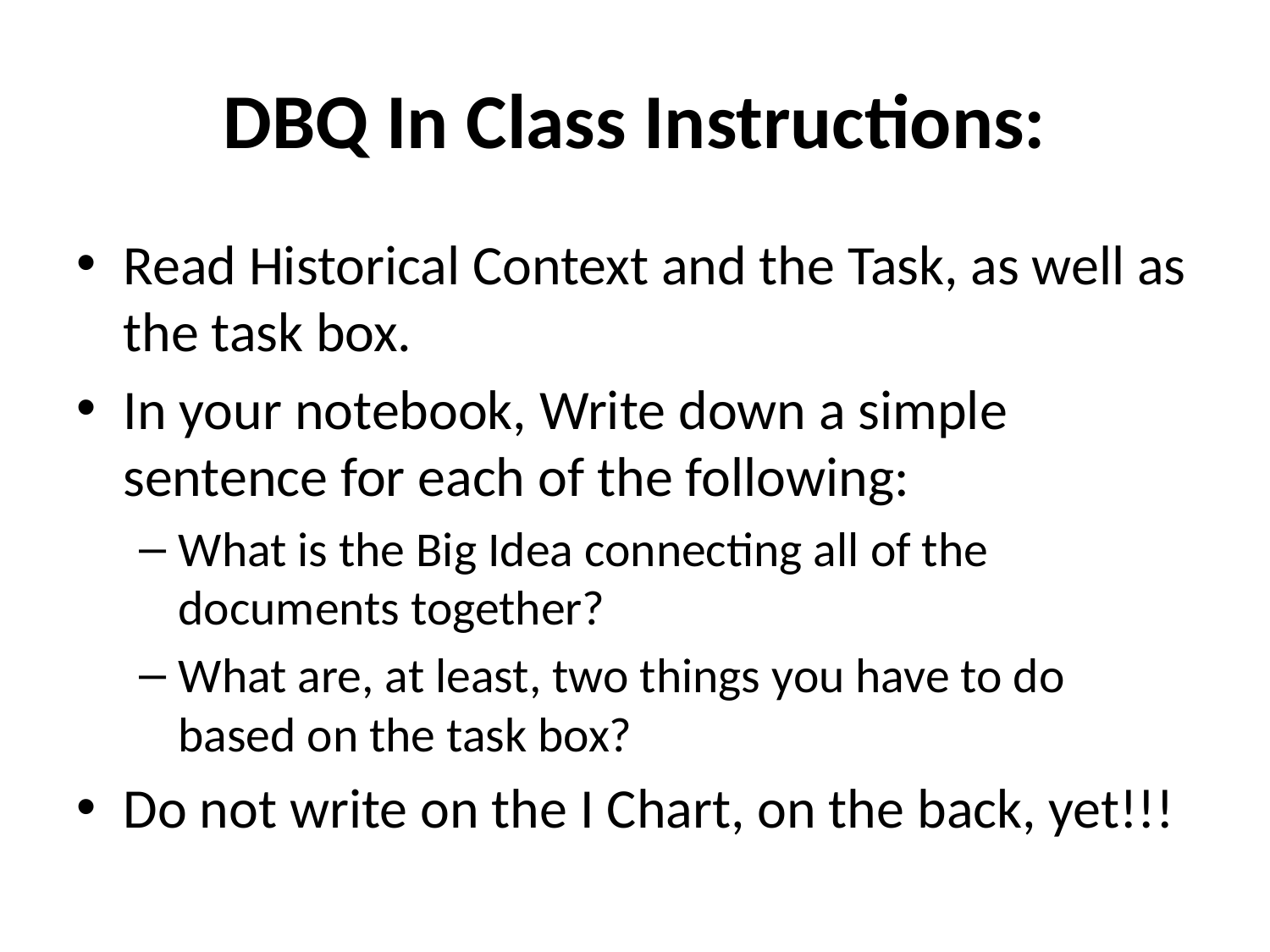

# DBQ In Class Instructions:
Read Historical Context and the Task, as well as the task box.
In your notebook, Write down a simple sentence for each of the following:
What is the Big Idea connecting all of the documents together?
What are, at least, two things you have to do based on the task box?
Do not write on the I Chart, on the back, yet!!!